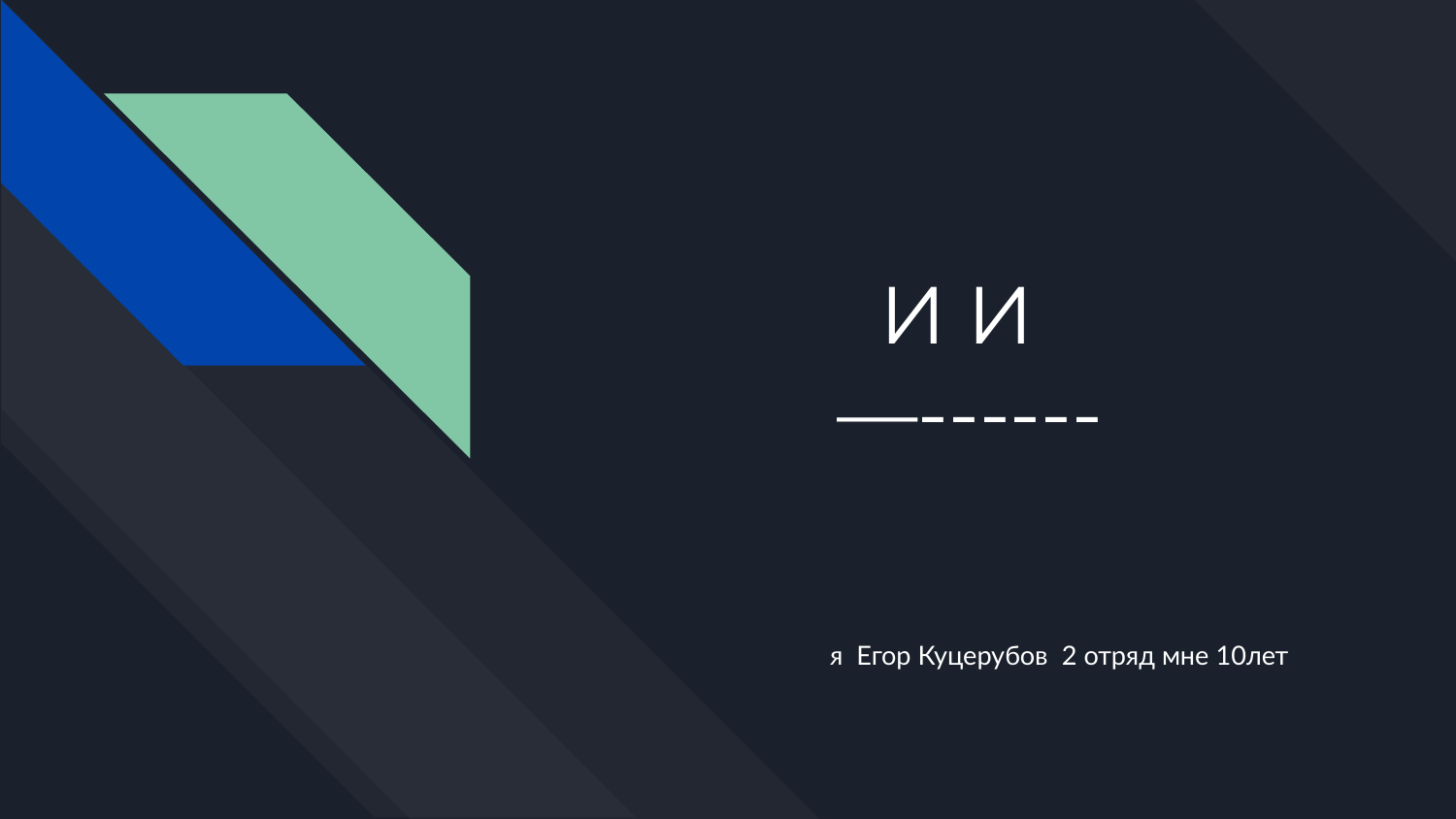

# И И
            —------
я  Егор Куцерубов  2 отряд мне 10лет